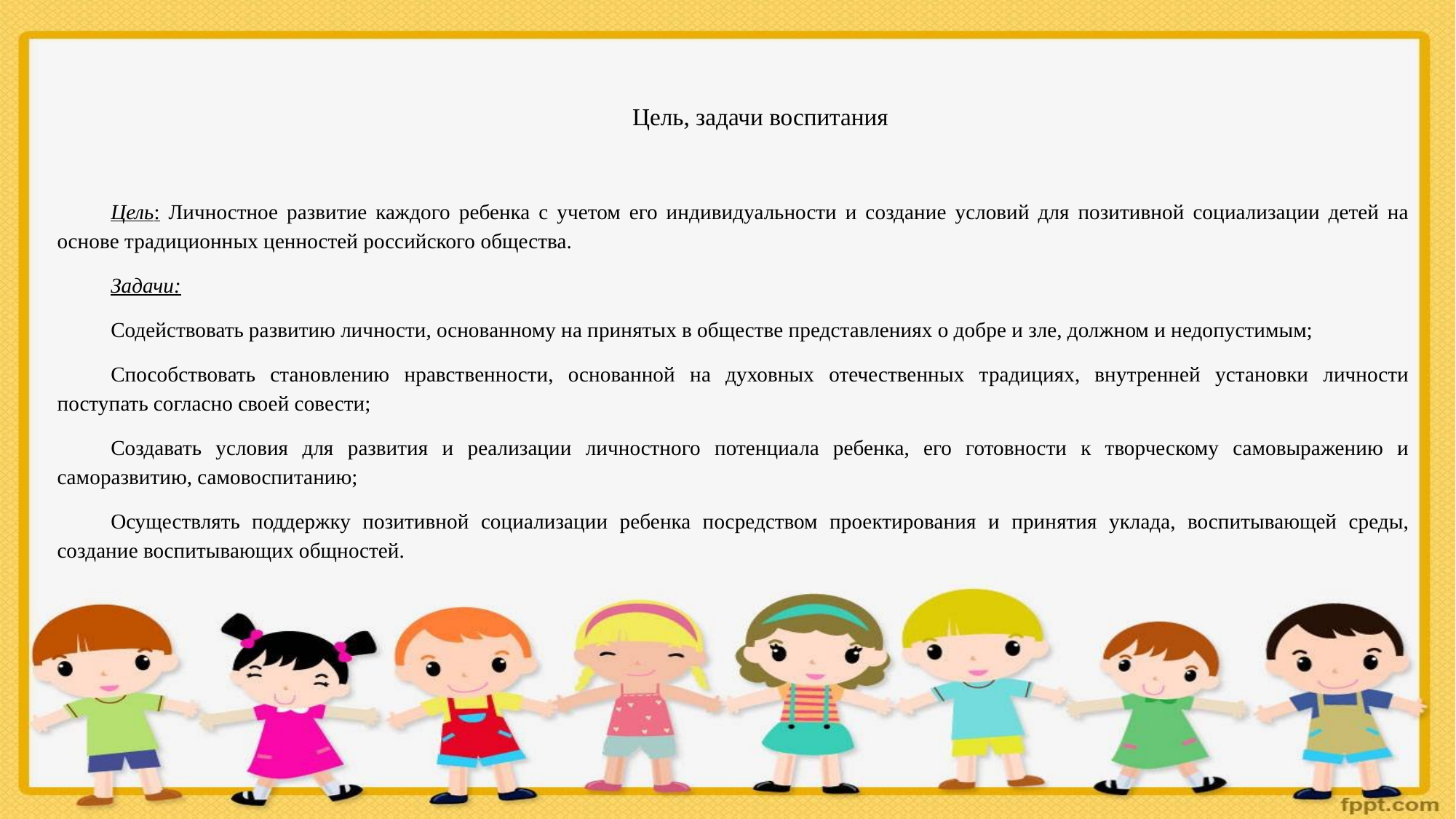

Цель, задачи воспитания

Цель: Личностное развитие каждого ребенка с учетом его индивидуальности и создание условий для позитивной социализации детей на основе традиционных ценностей российского общества.
Задачи:
Содействовать развитию личности, основанному на принятых в обществе представлениях о добре и зле, должном и недопустимым;
Способствовать становлению нравственности, основанной на духовных отечественных традициях, внутренней установки личности поступать согласно своей совести;
Создавать условия для развития и реализации личностного потенциала ребенка, его готовности к творческому самовыражению и саморазвитию, самовоспитанию;
Осуществлять поддержку позитивной социализации ребенка посредством проектирования и принятия уклада, воспитывающей среды, создание воспитывающих общностей.